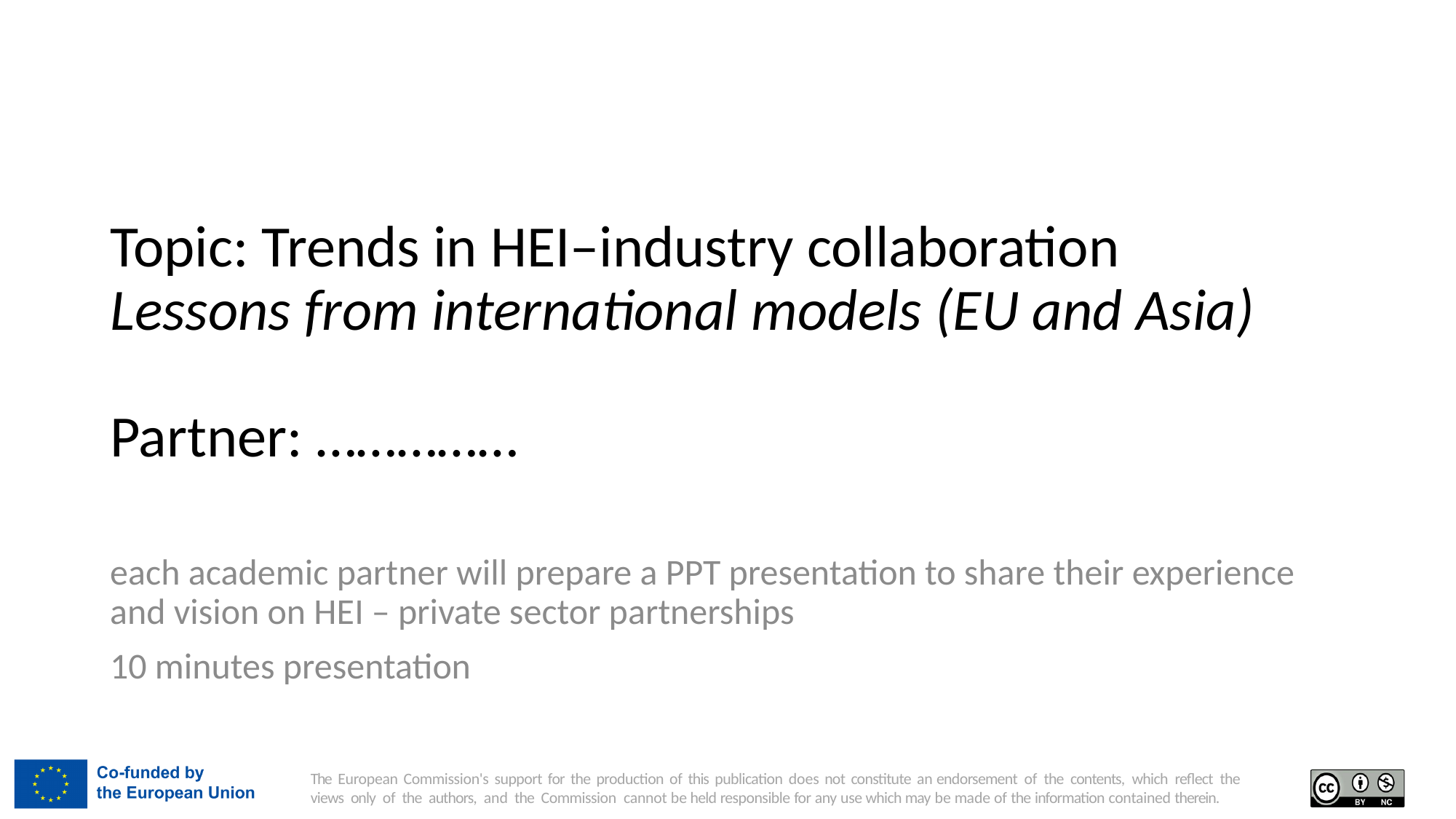

# Topic: Trends in HEI–industry collaboration Lessons from international models (EU and Asia) Partner: ……………
each academic partner will prepare a PPT presentation to share their experience and vision on HEI – private sector partnerships
10 minutes presentation